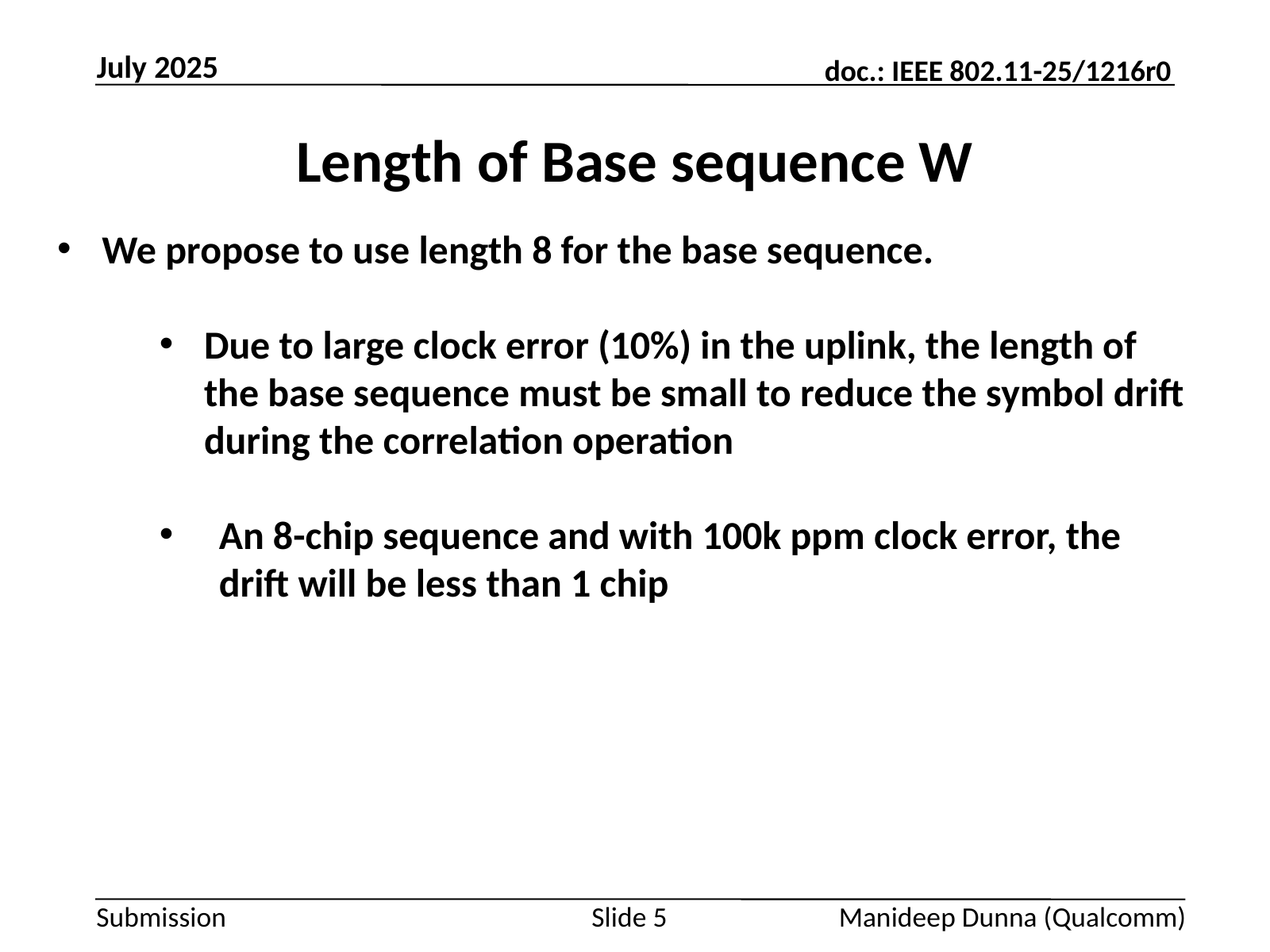

July 2025
# Length of Base sequence W
We propose to use length 8 for the base sequence.
Due to large clock error (10%) in the uplink, the length of the base sequence must be small to reduce the symbol drift during the correlation operation
An 8-chip sequence and with 100k ppm clock error, the drift will be less than 1 chip

Slide 5
Manideep Dunna (Qualcomm)